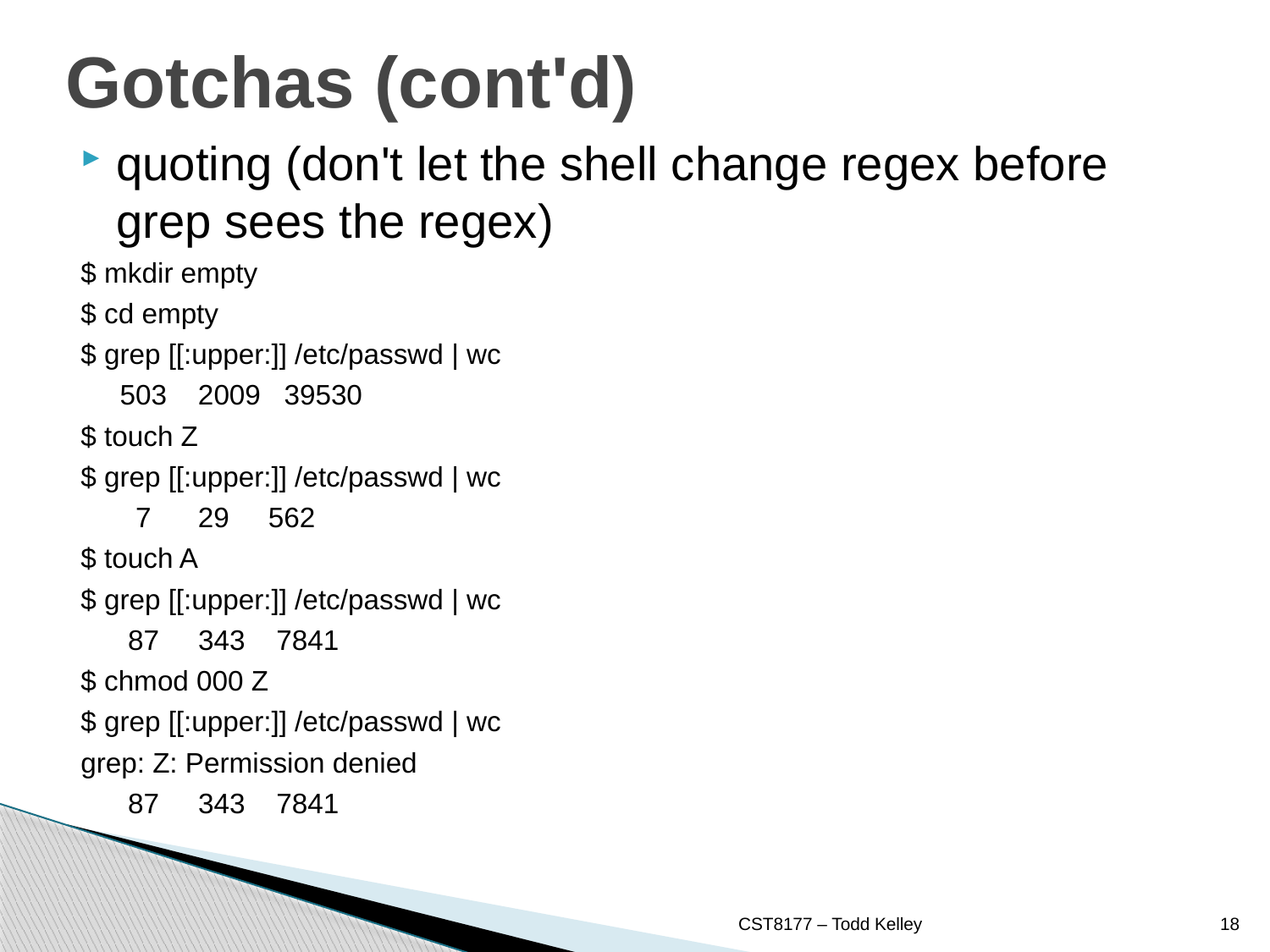

# Gotchas (cont'd)
quoting (don't let the shell change regex before grep sees the regex)
$ mkdir empty
$ cd empty
$ grep [[:upper:]] /etc/passwd | wc
     503    2009   39530
$ touch Z
$ grep [[:upper:]] /etc/passwd | wc
       7      29     562
$ touch A
$ grep [[:upper:]] /etc/passwd | wc
      87     343    7841
$ chmod 000 Z
$ grep [[:upper:]] /etc/passwd | wc
grep: Z: Permission denied
      87     343    7841

CST8177 – Todd Kelley
18